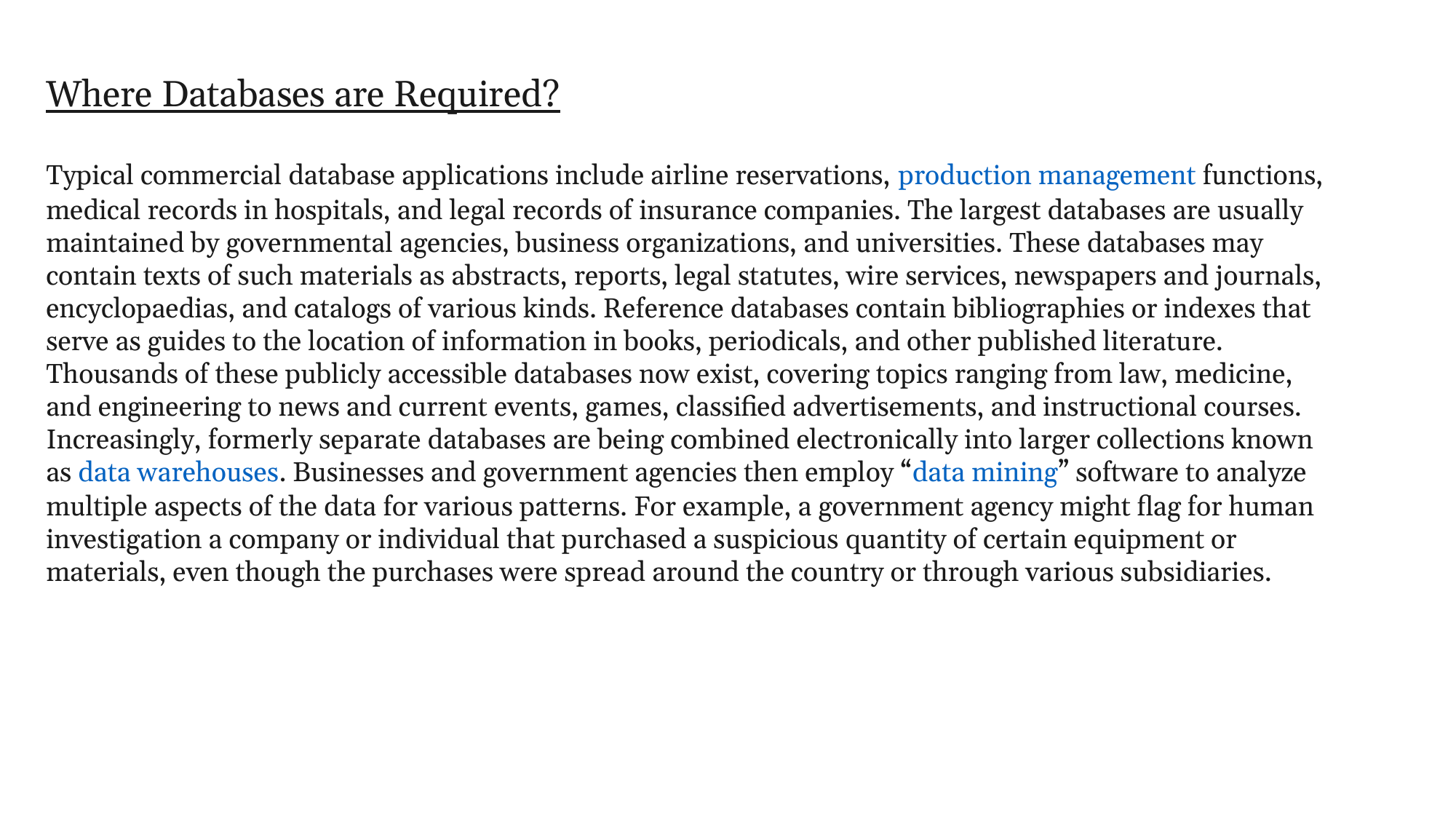

Where Databases are Required?

Typical commercial database applications include airline reservations, production management functions, medical records in hospitals, and legal records of insurance companies. The largest databases are usually maintained by governmental agencies, business organizations, and universities. These databases may contain texts of such materials as abstracts, reports, legal statutes, wire services, newspapers and journals, encyclopaedias, and catalogs of various kinds. Reference databases contain bibliographies or indexes that serve as guides to the location of information in books, periodicals, and other published literature. Thousands of these publicly accessible databases now exist, covering topics ranging from law, medicine, and engineering to news and current events, games, classified advertisements, and instructional courses.
Increasingly, formerly separate databases are being combined electronically into larger collections known as data warehouses. Businesses and government agencies then employ “data mining” software to analyze multiple aspects of the data for various patterns. For example, a government agency might flag for human investigation a company or individual that purchased a suspicious quantity of certain equipment or materials, even though the purchases were spread around the country or through various subsidiaries.